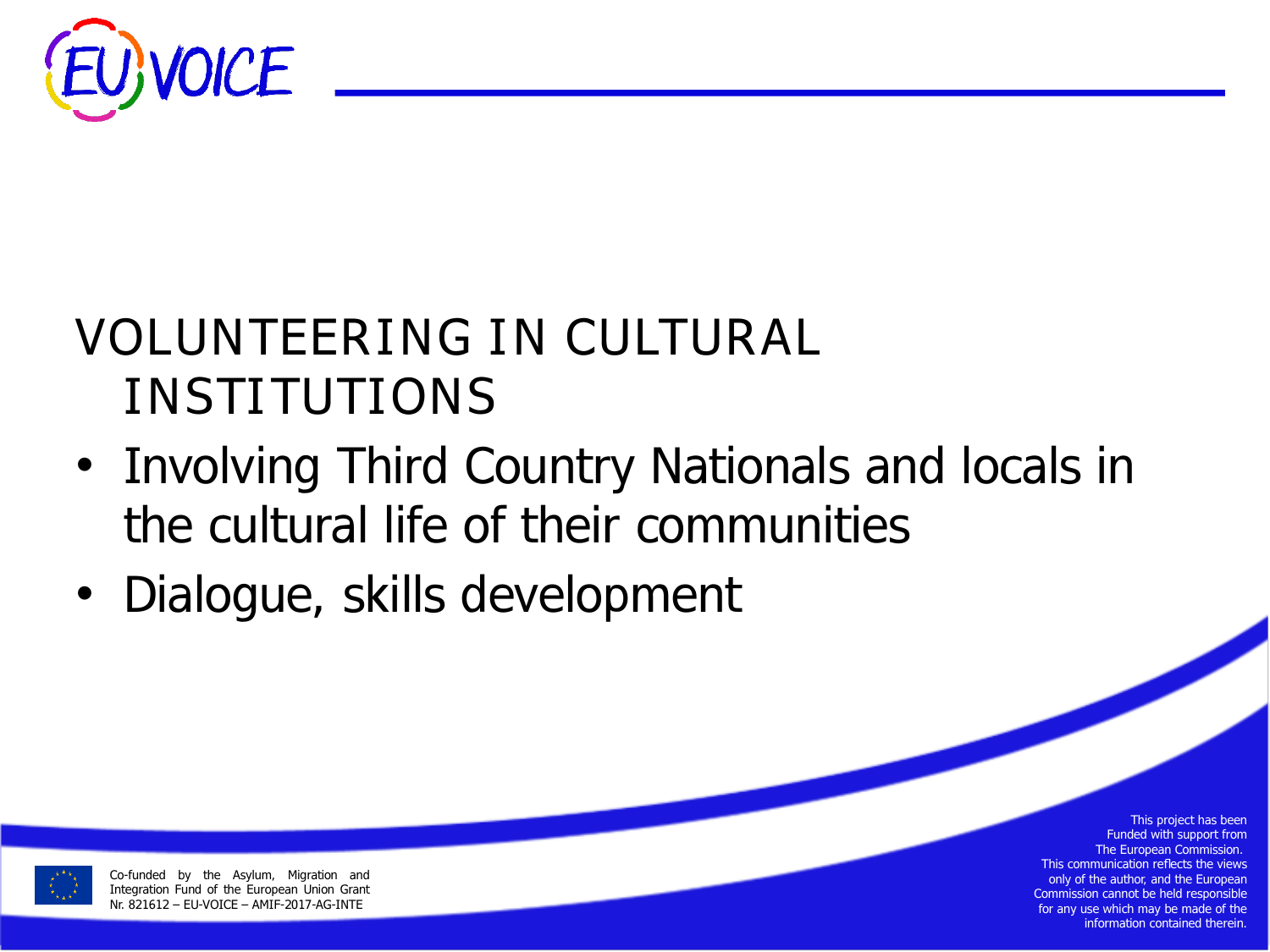

#

VOLUNTEERING IN CULTURAL INSTITUTIONS
Involving Third Country Nationals and locals in the cultural life of their communities
Dialogue, skills development